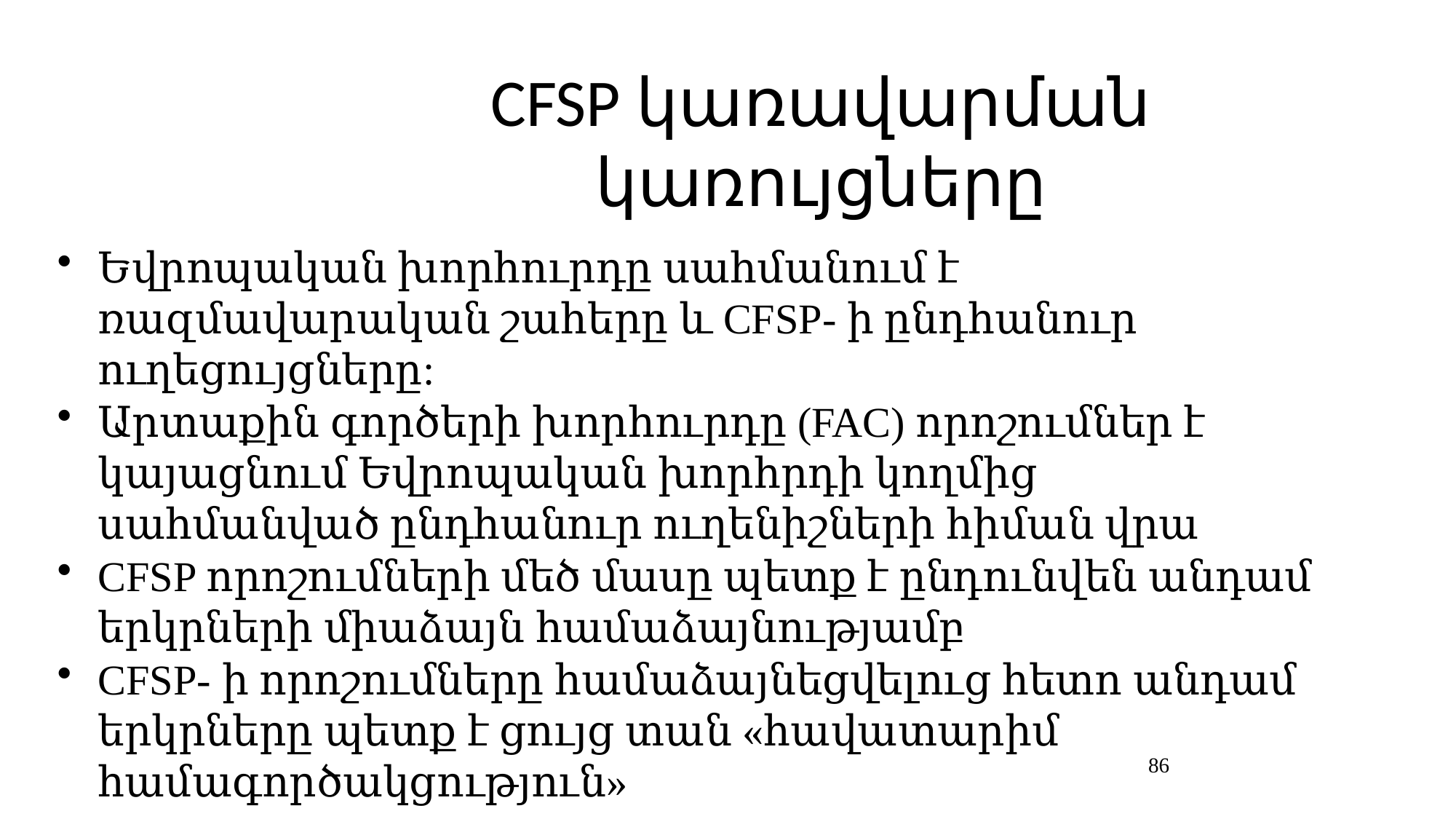

# CFSP կառավարման կառույցները
Եվրոպական խորհուրդը սահմանում է ռազմավարական շահերը և CFSP- ի ընդհանուր ուղեցույցները:
Արտաքին գործերի խորհուրդը (FAC) որոշումներ է կայացնում Եվրոպական խորհրդի կողմից սահմանված ընդհանուր ուղենիշների հիման վրա
CFSP որոշումների մեծ մասը պետք է ընդունվեն անդամ երկրների միաձայն համաձայնությամբ
CFSP- ի որոշումները համաձայնեցվելուց հետո անդամ երկրները պետք է ցույց տան «հավատարիմ համագործակցություն»

See S. Vanhoonacker and C. Pomorska (2017) in C.Hill and M. Smith eds International Relations and the EU.
86